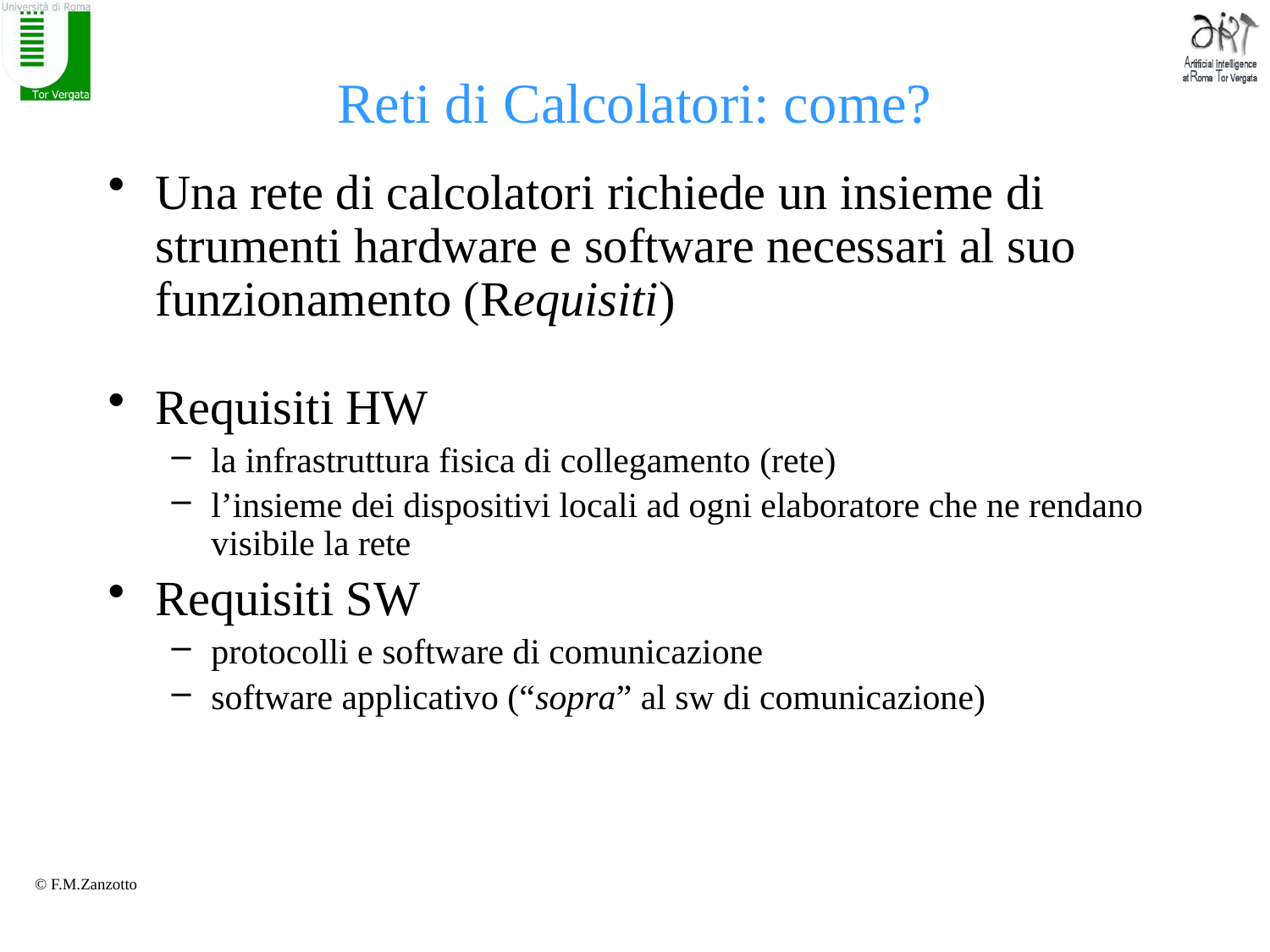

# Reti di Calcolatori: come?
Una rete di calcolatori richiede un insieme di strumenti hardware e software necessari al suo funzionamento (Requisiti)

Requisiti HW
la infrastruttura fisica di collegamento (rete)
l’insieme dei dispositivi locali ad ogni elaboratore che ne rendano visibile la rete
Requisiti SW
protocolli e software di comunicazione
software applicativo (“sopra” al sw di comunicazione)